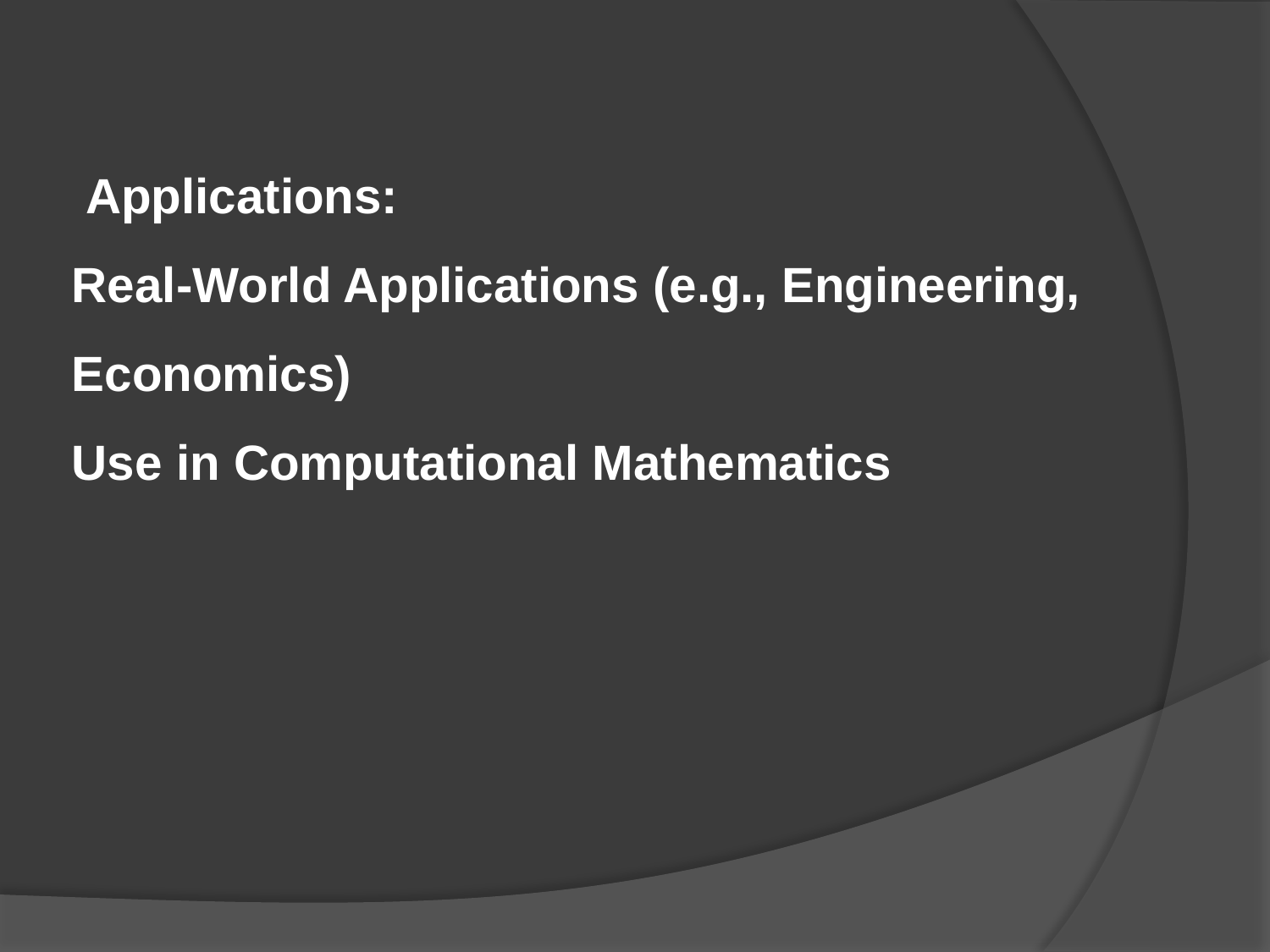

Applications:
Real-World Applications (e.g., Engineering, Economics)
Use in Computational Mathematics